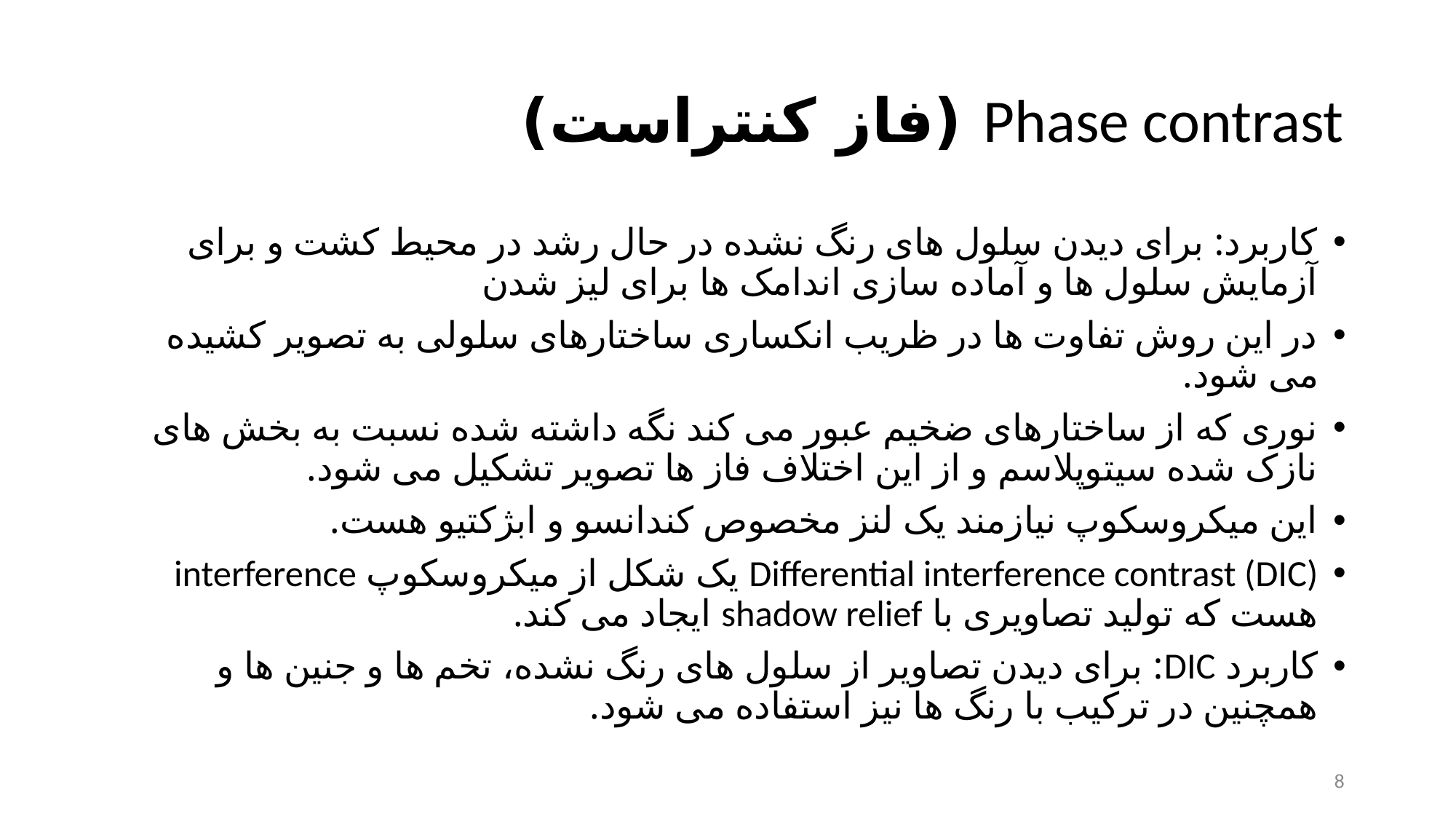

# Phase contrast (فاز کنتراست)
کاربرد: برای دیدن سلول های رنگ نشده در حال رشد در محیط کشت و برای آزمایش سلول ها و آماده سازی اندامک ها برای لیز شدن
در این روش تفاوت ها در ظریب انکساری ساختارهای سلولی به تصویر کشیده می شود.
نوری که از ساختارهای ضخیم عبور می کند نگه داشته شده نسبت به بخش های نازک شده سیتوپلاسم و از این اختلاف فاز ها تصویر تشکیل می شود.
این میکروسکوپ نیازمند یک لنز مخصوص کندانسو و ابژکتیو هست.
Differential interference contrast (DIC) یک شکل از میکروسکوپ interference هست که تولید تصاویری با shadow relief ایجاد می کند.
کاربرد DIC: برای دیدن تصاویر از سلول های رنگ نشده، تخم ها و جنین ها و همچنین در ترکیب با رنگ ها نیز استفاده می شود.
8